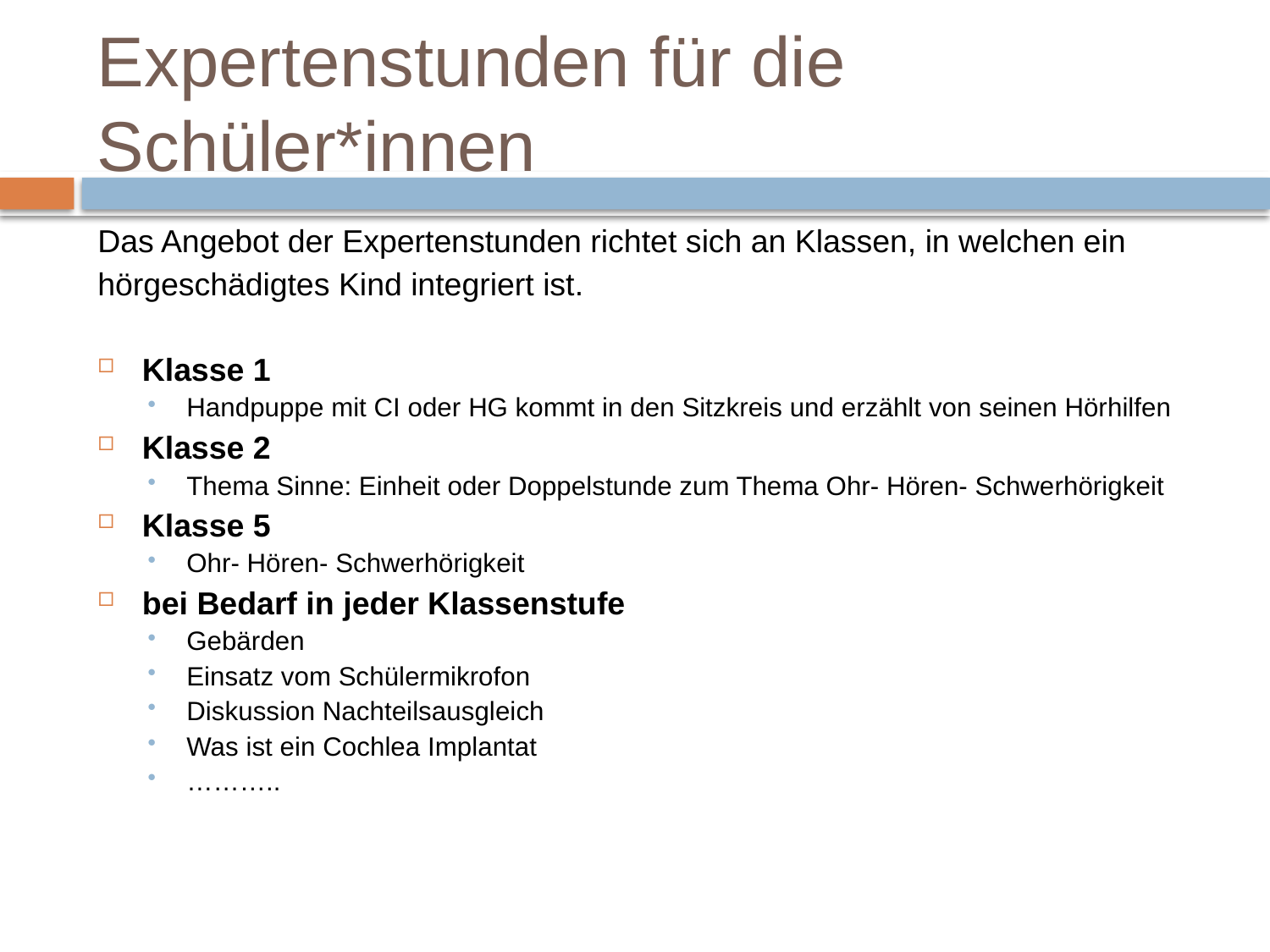

# Expertenstunden für die Schüler*innen
Das Angebot der Expertenstunden richtet sich an Klassen, in welchen ein
hörgeschädigtes Kind integriert ist.

Klasse 1
Handpuppe mit CI oder HG kommt in den Sitzkreis und erzählt von seinen Hörhilfen
Klasse 2
Thema Sinne: Einheit oder Doppelstunde zum Thema Ohr- Hören- Schwerhörigkeit
Klasse 5
Ohr- Hören- Schwerhörigkeit
bei Bedarf in jeder Klassenstufe
Gebärden
Einsatz vom Schülermikrofon
Diskussion Nachteilsausgleich
Was ist ein Cochlea Implantat
………..